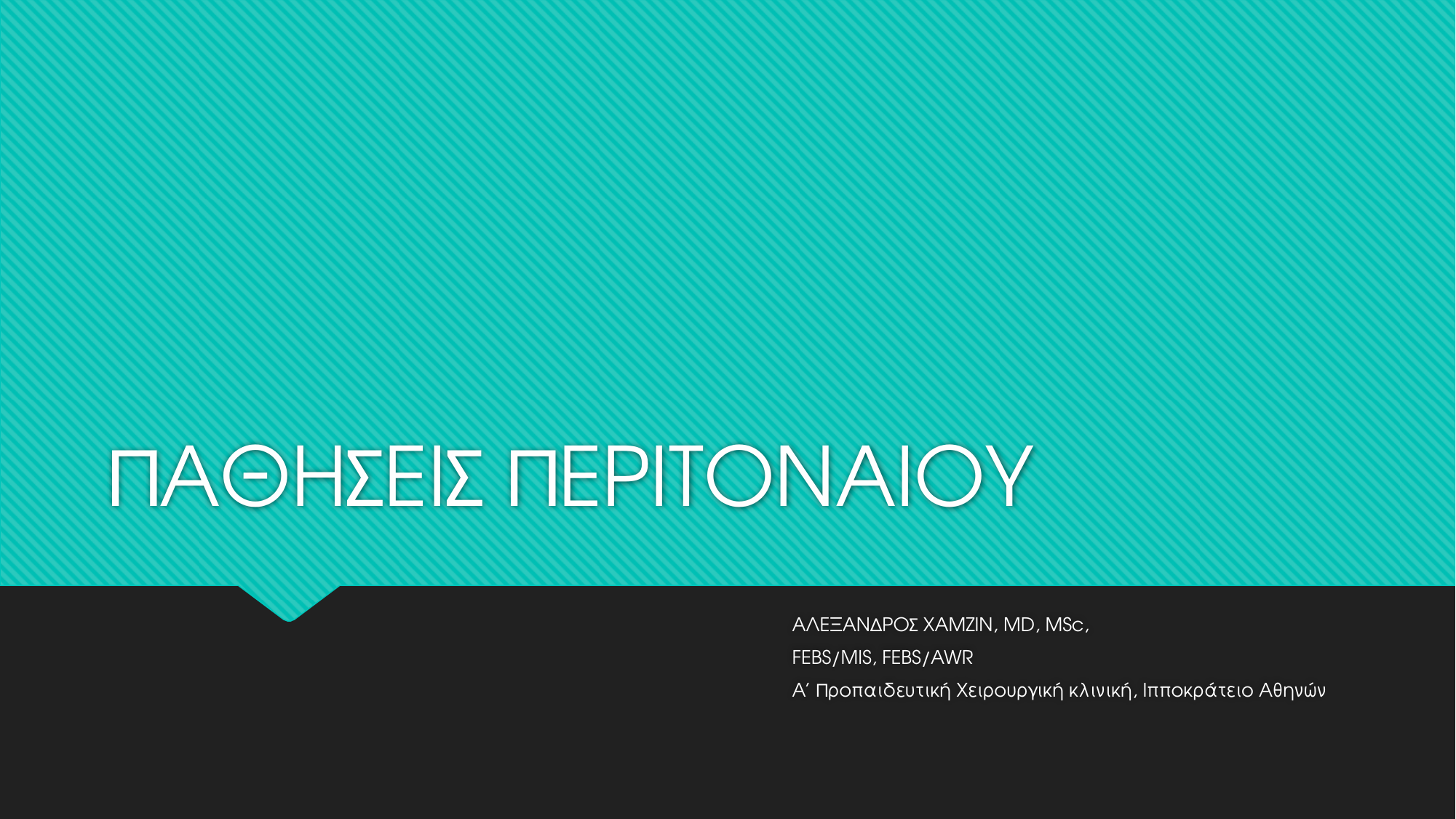

# ΠΑΘΗΣΕΙΣ ΠΕΡΙΤΟΝΑΙΟΥ
ΑΛΕΞΑΝΔΡΟΣ ΧΑΜΖΙΝ, MD, MSc,
FEBS/MIS, FEBS/AWR
A’ Προπαιδευτική Χειρουργική κλινική, Ιπποκράτειο Αθηνών